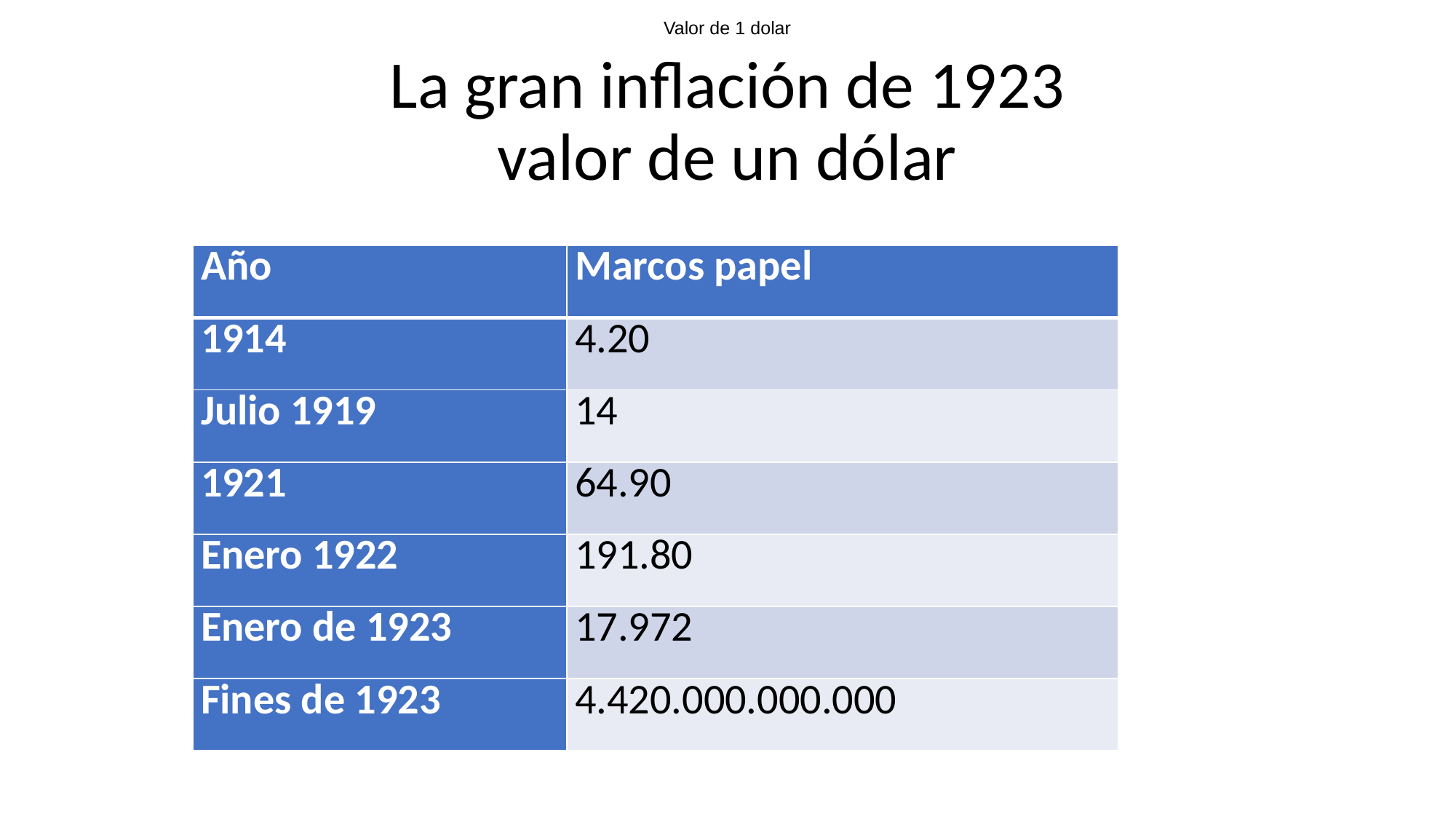

Valor de 1 dolar
# La gran inflación de 1923 valor de un dólar
| Año | Marcos papel |
| --- | --- |
| 1914 | 4.20 |
| Julio 1919 | 14 |
| 1921 | 64.90 |
| Enero 1922 | 191.80 |
| Enero de 1923 | 17.972 |
| Fines de 1923 | 4.420.000.000.000 |